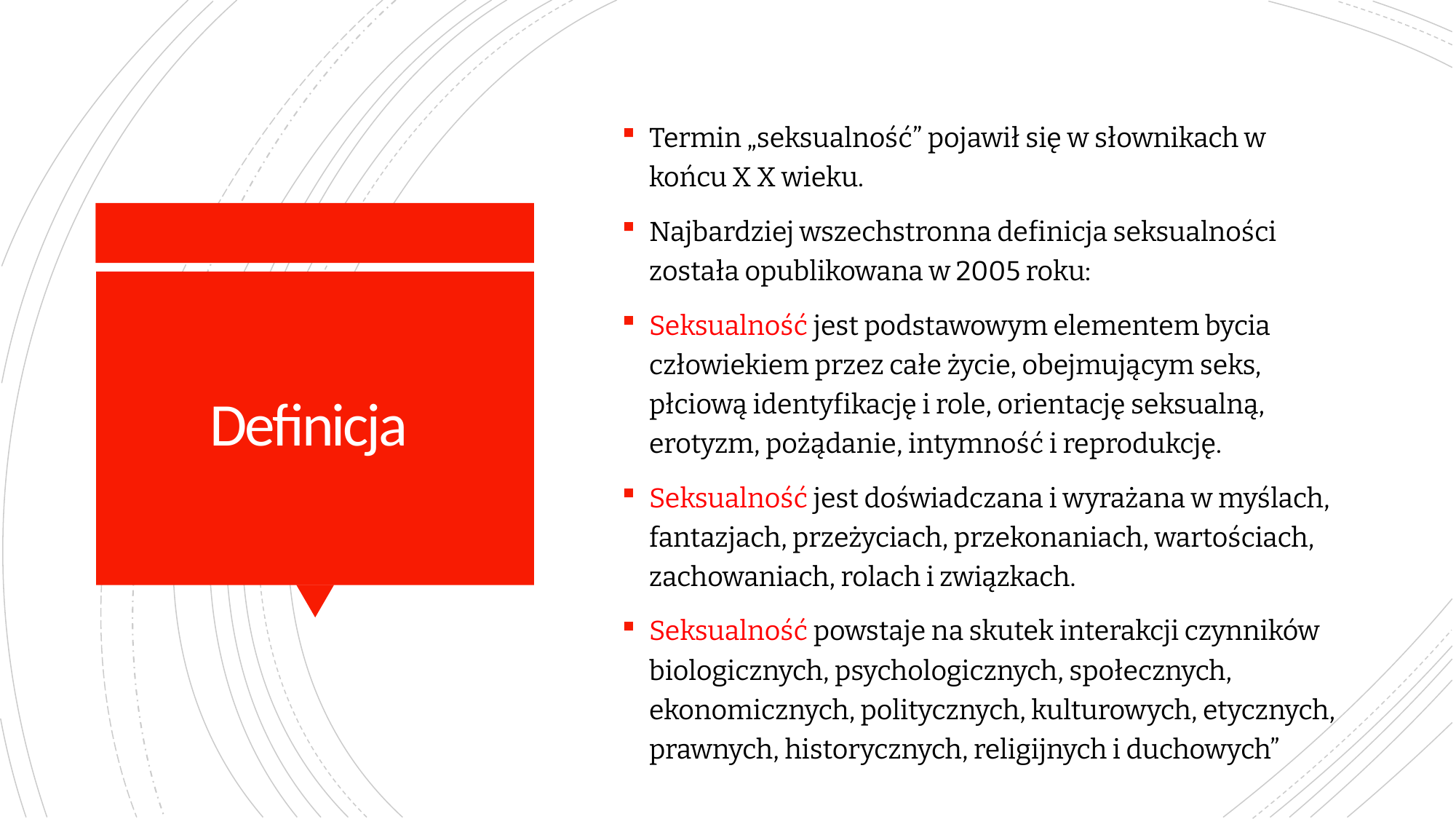

Termin „seksualność” pojawił się w słownikach w końcu X X wieku.
Najbardziej wszechstronna definicja seksualności została opublikowana w 2005 roku:
Seksualność jest podstawowym elementem bycia człowiekiem przez całe życie, obejmującym seks, płciową identyfikację i role, orientację seksualną, erotyzm, pożądanie, intymność i reprodukcję.
Seksualność jest doświadczana i wyrażana w myślach, fantazjach, przeżyciach, przekonaniach, wartościach, zachowaniach, rolach i związkach.
Seksualność powstaje na skutek interakcji czynników biologicznych, psychologicznych, społecznych, ekonomicznych, politycznych, kulturowych, etycznych, prawnych, historycznych, religijnych i duchowych”
# Definicja